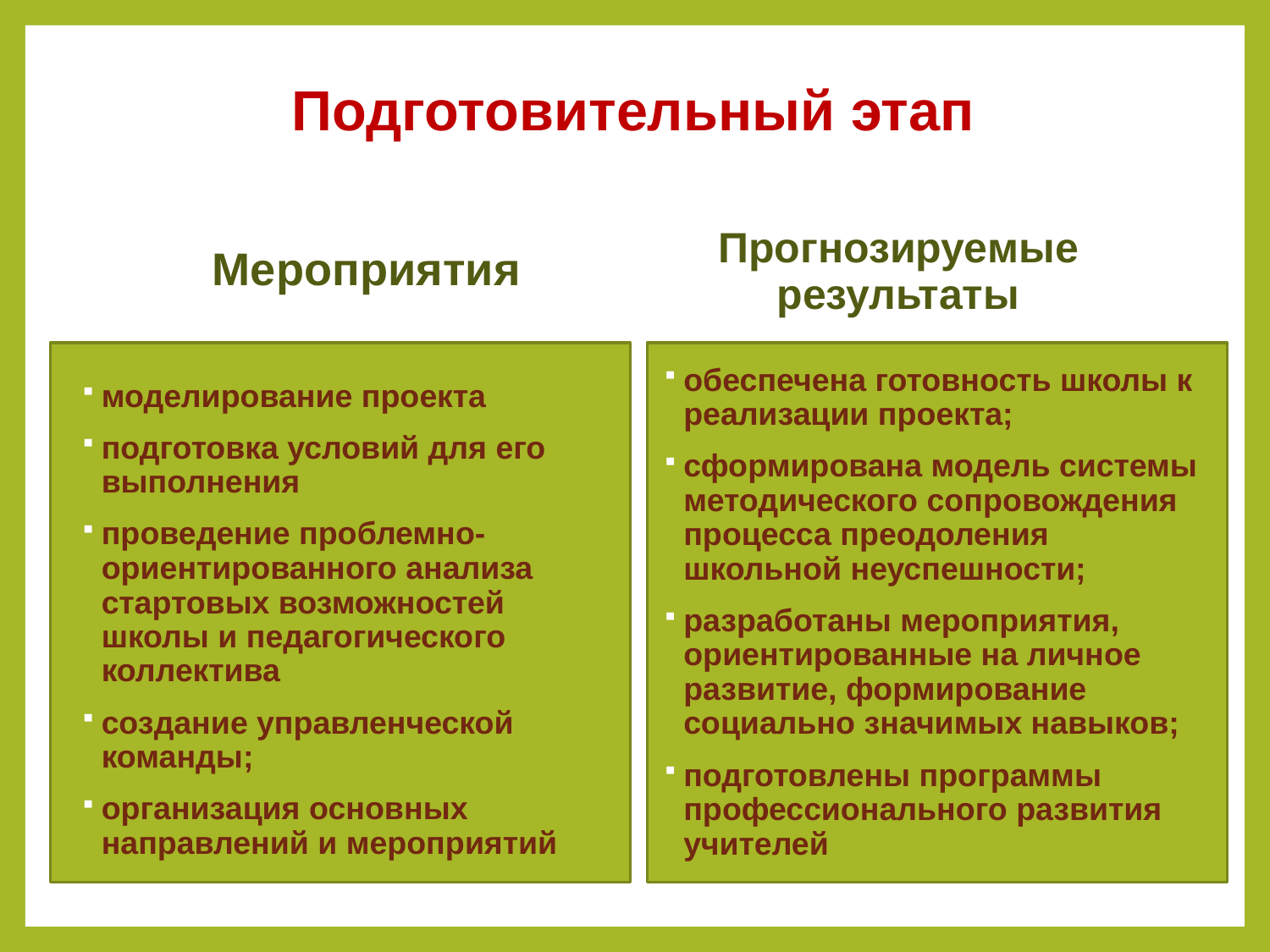

# Подготовительный этап
Мероприятия
Прогнозируемые результаты

обеспечена готовность школы к реализации проекта;
сформирована модель системы методического сопровождения процесса преодоления школьной неуспешности;
разработаны мероприятия, ориентированные на личное развитие, формирование социально значимых навыков;
подготовлены программы профессионального развития учителей
моделирование проекта
подготовка условий для его выполнения
проведение проблемно-ориентированного анализа стартовых возможностей школы и педагогического коллектива
создание управленческой команды;
организация основных направлений и мероприятий